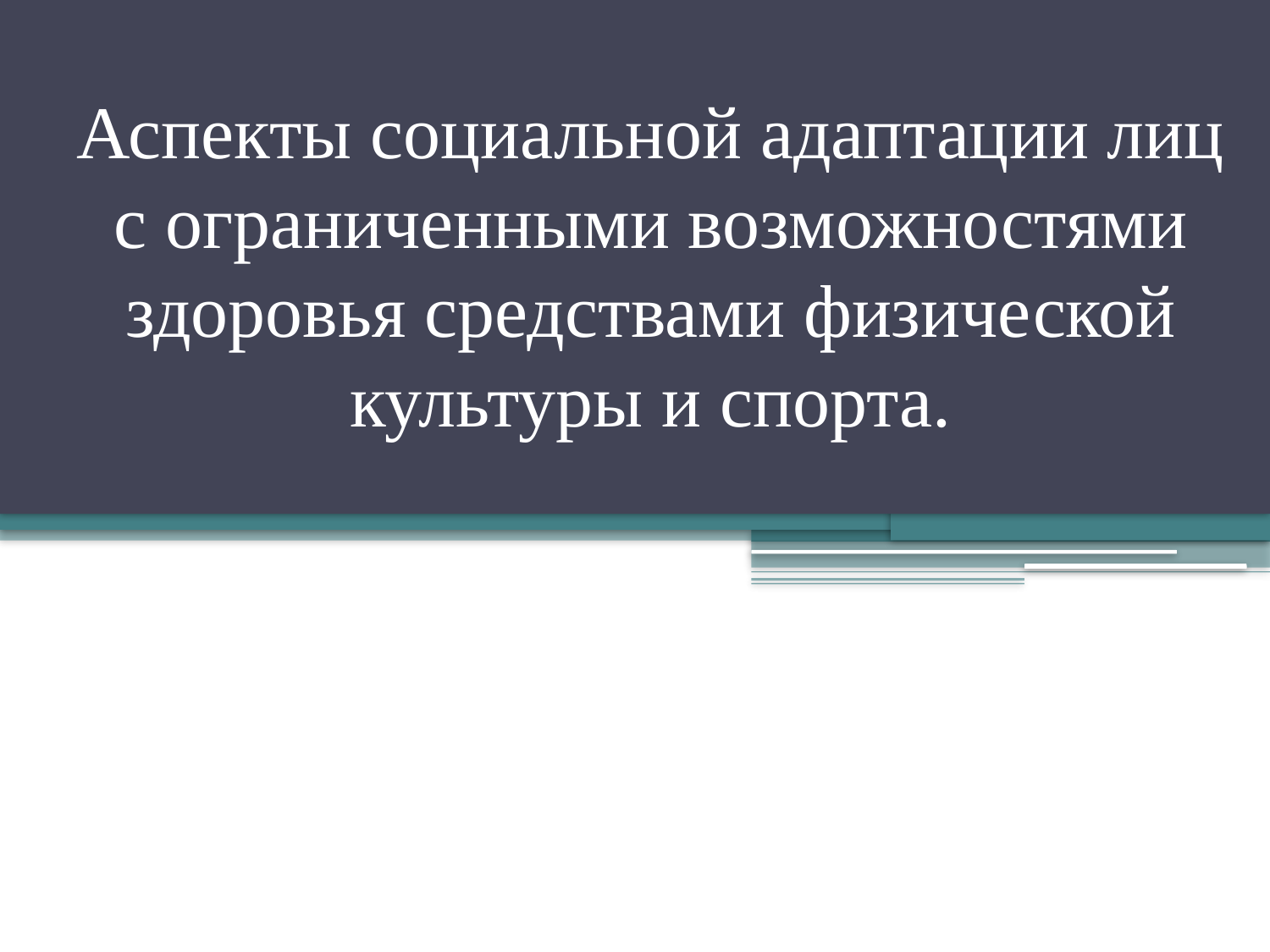

# Аспекты социальной адаптации лиц с ограниченными возможностями здоровья средствами физической культуры и спорта.